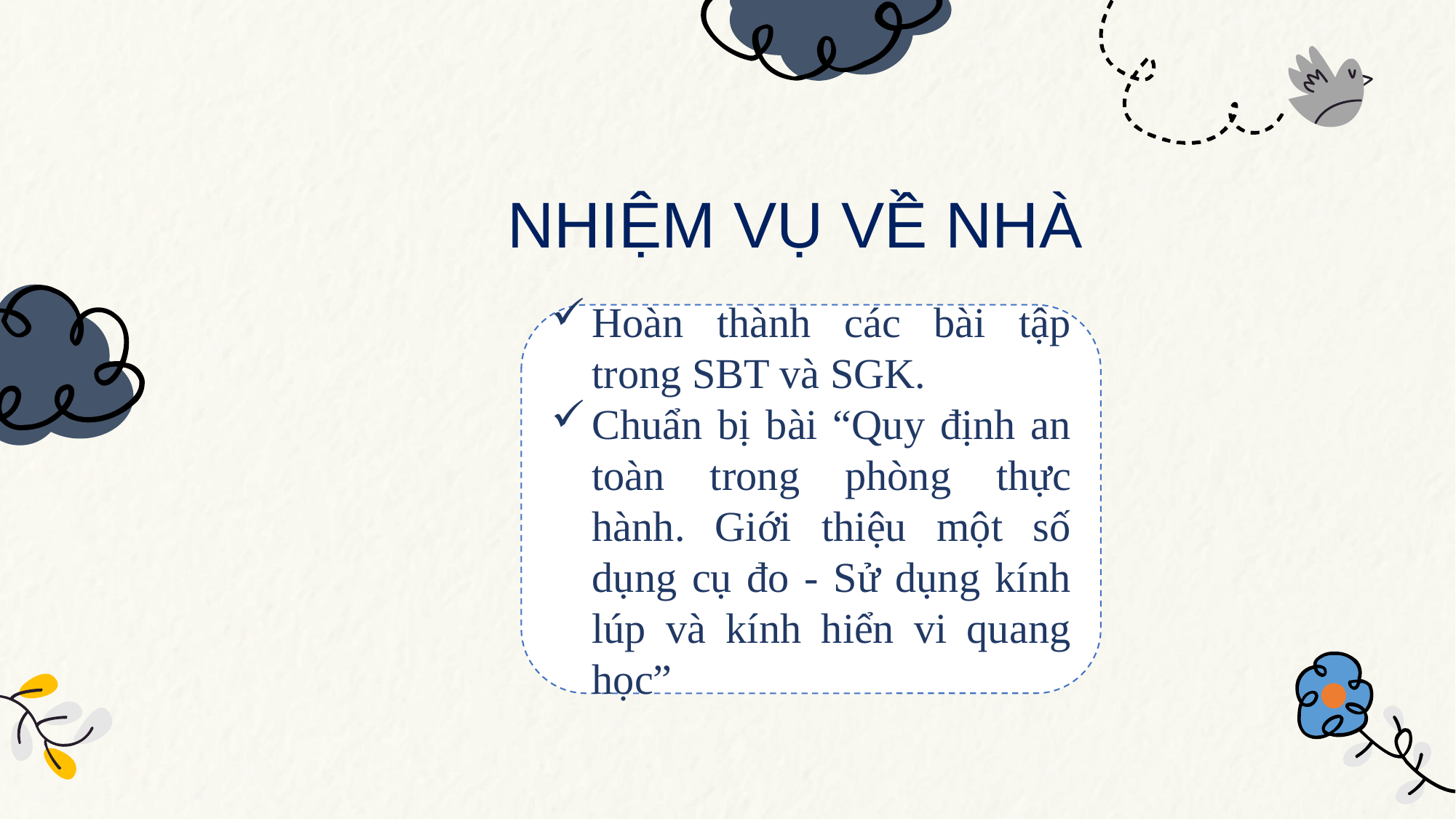

NHIỆM VỤ VỀ NHÀ
Hoàn thành các bài tập trong SBT và SGK.
Chuẩn bị bài “Quy định an toàn trong phòng thực hành. Giới thiệu một số dụng cụ đo - Sử dụng kính lúp và kính hiển vi quang học”